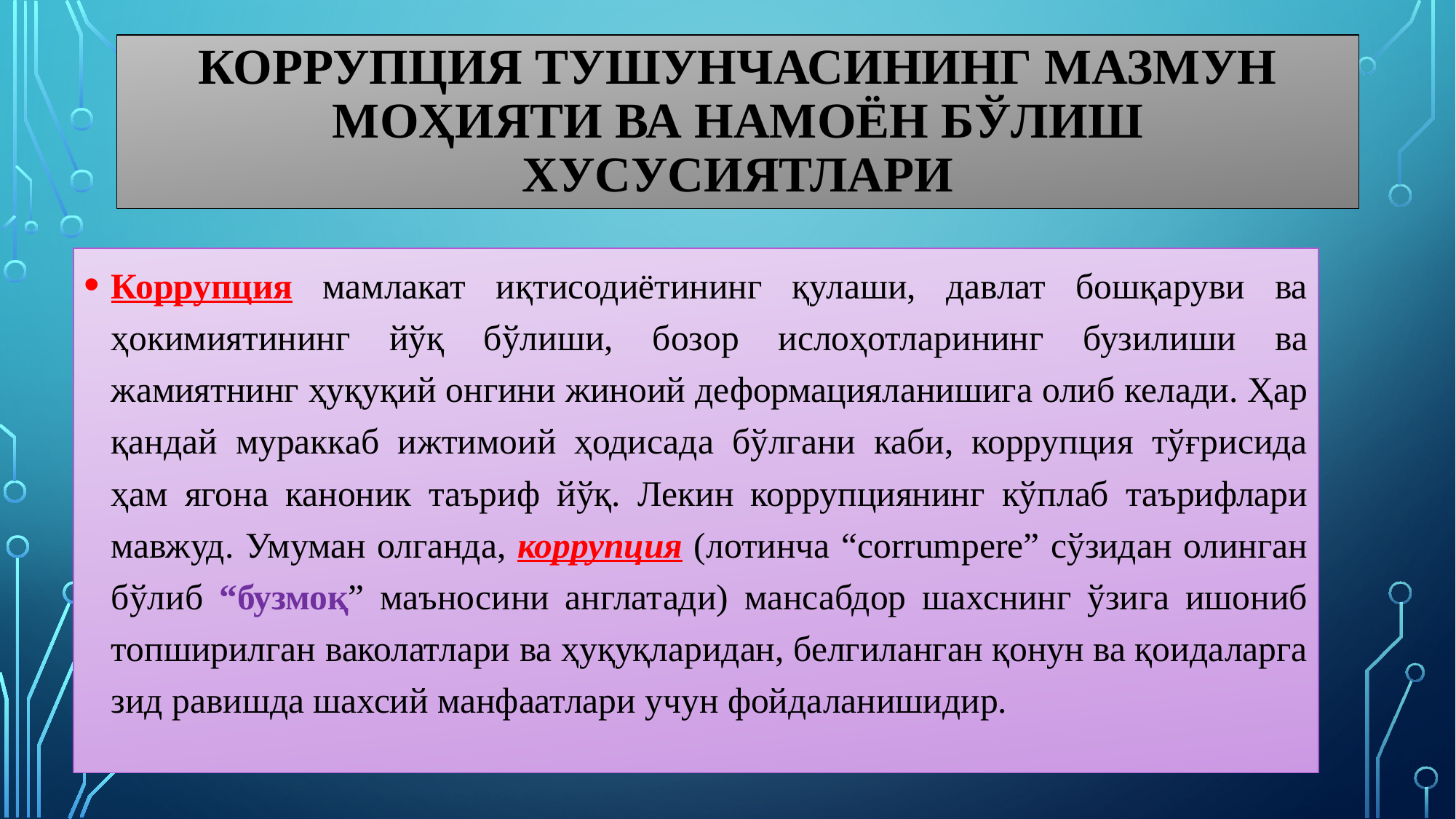

# Коррупция тушунчасининг мазмун моҳияти ва намоён бўлиш хусусиятлари
Коррупция мамлакат иқтисодиётининг қулаши, давлат бошқаруви ва ҳокимиятининг йўқ бўлиши, бозор ислоҳотларининг бузилиши ва жамиятнинг ҳуқуқий онгини жиноий деформацияланишига олиб келади. Ҳар қандай мураккаб ижтимоий ҳодисада бўлгани каби, коррупция тўғрисида ҳам ягона каноник таъриф йўқ. Лекин коррупциянинг кўплаб таърифлари мавжуд. Умуман олганда, коррупция (лотинча “corrumpere” сўзидан олинган бўлиб “бузмоқ” маъносини англатади) мансабдор шахснинг ўзига ишониб топширилган ваколатлари ва ҳуқуқларидан, белгиланган қонун ва қоидаларга зид равишда шахсий манфаатлари учун фойдаланишидир.